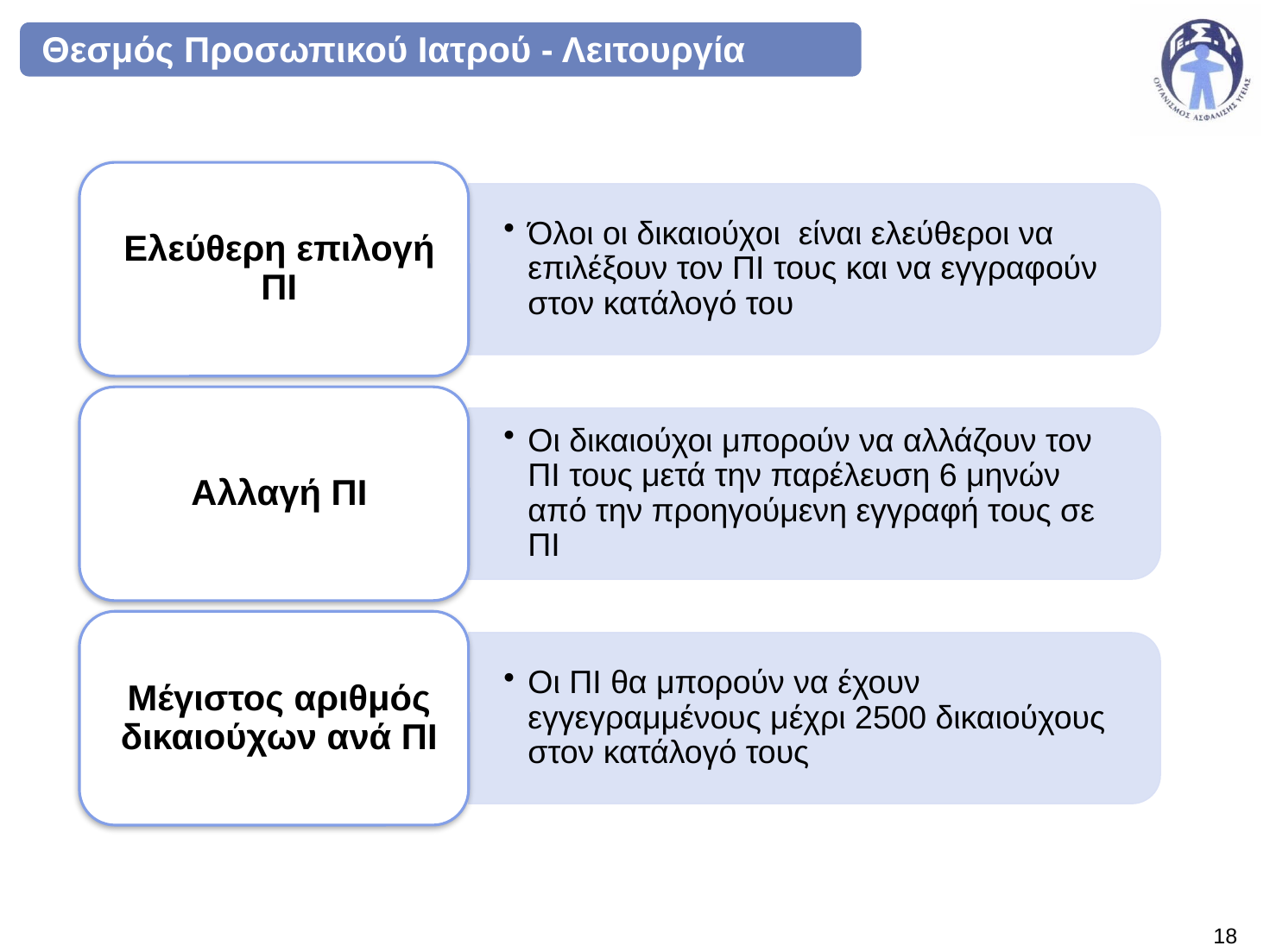

Θεσμός Προσωπικού Ιατρού - Λειτουργία
Όλοι οι δικαιούχοι  είναι ελεύθεροι να επιλέξουν τον ΠΙ τους και να εγγραφούν στον κατάλογό του
Ελεύθερη επιλογή ΠΙ
Οι δικαιούχοι μπορούν να αλλάζουν τον ΠΙ τους μετά την παρέλευση 6 μηνών από την προηγούμενη εγγραφή τους σε ΠΙ
Αλλαγή ΠΙ
Οι ΠΙ θα μπορούν να έχουν εγγεγραμμένους μέχρι 2500 δικαιούχους στον κατάλογό τους
Μέγιστος αριθμός δικαιούχων ανά ΠΙ
18